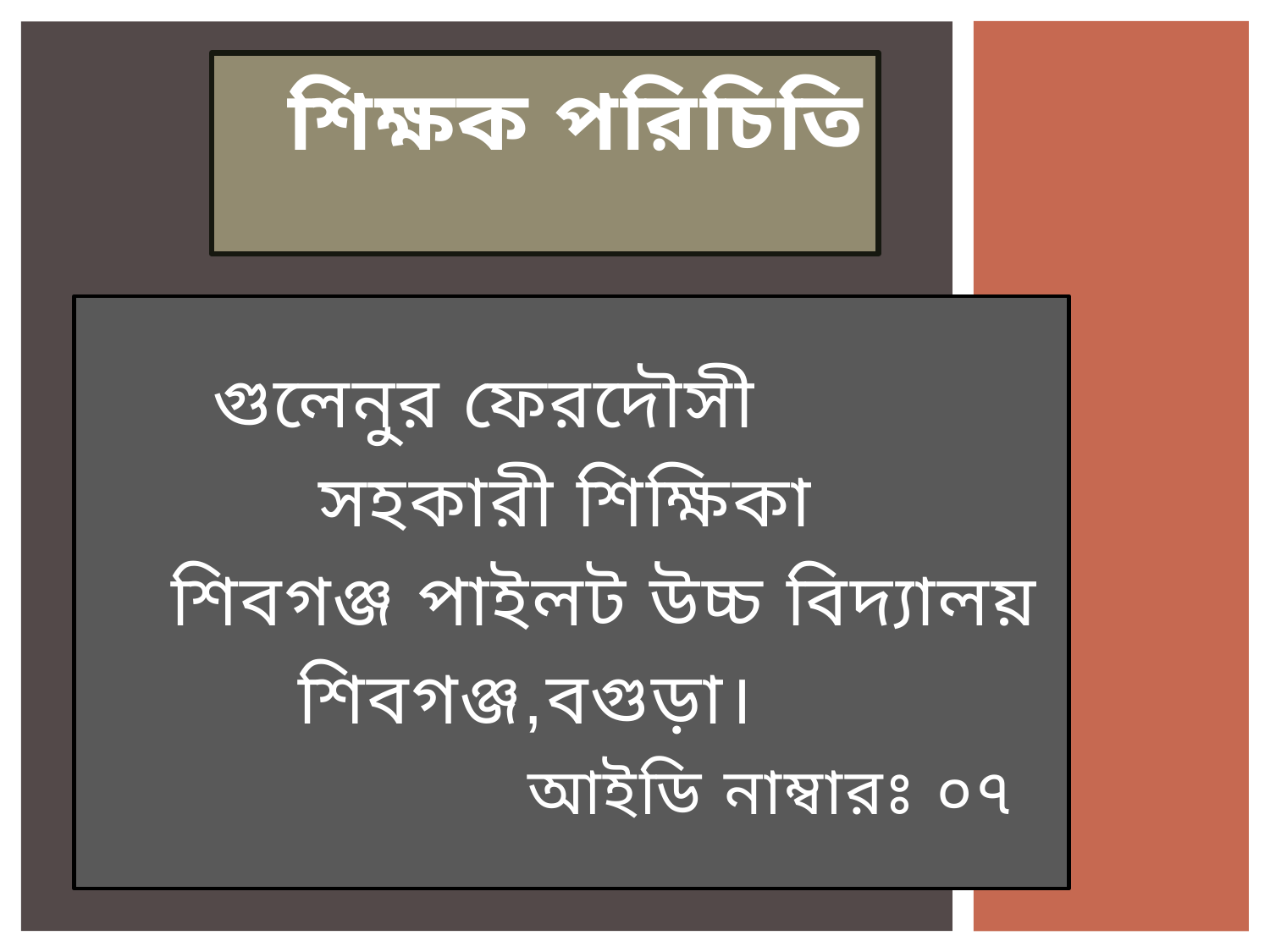

# শিক্ষক পরিচিতি
      গুলেনুর ফেরদৌসী
           সহকারী শিক্ষিকা
    শিবগঞ্জ পাইলট উচ্চ বিদ্যালয়
	    শিবগঞ্জ,বগুড়া।
                       আইডি নাম্বারঃ ০৭